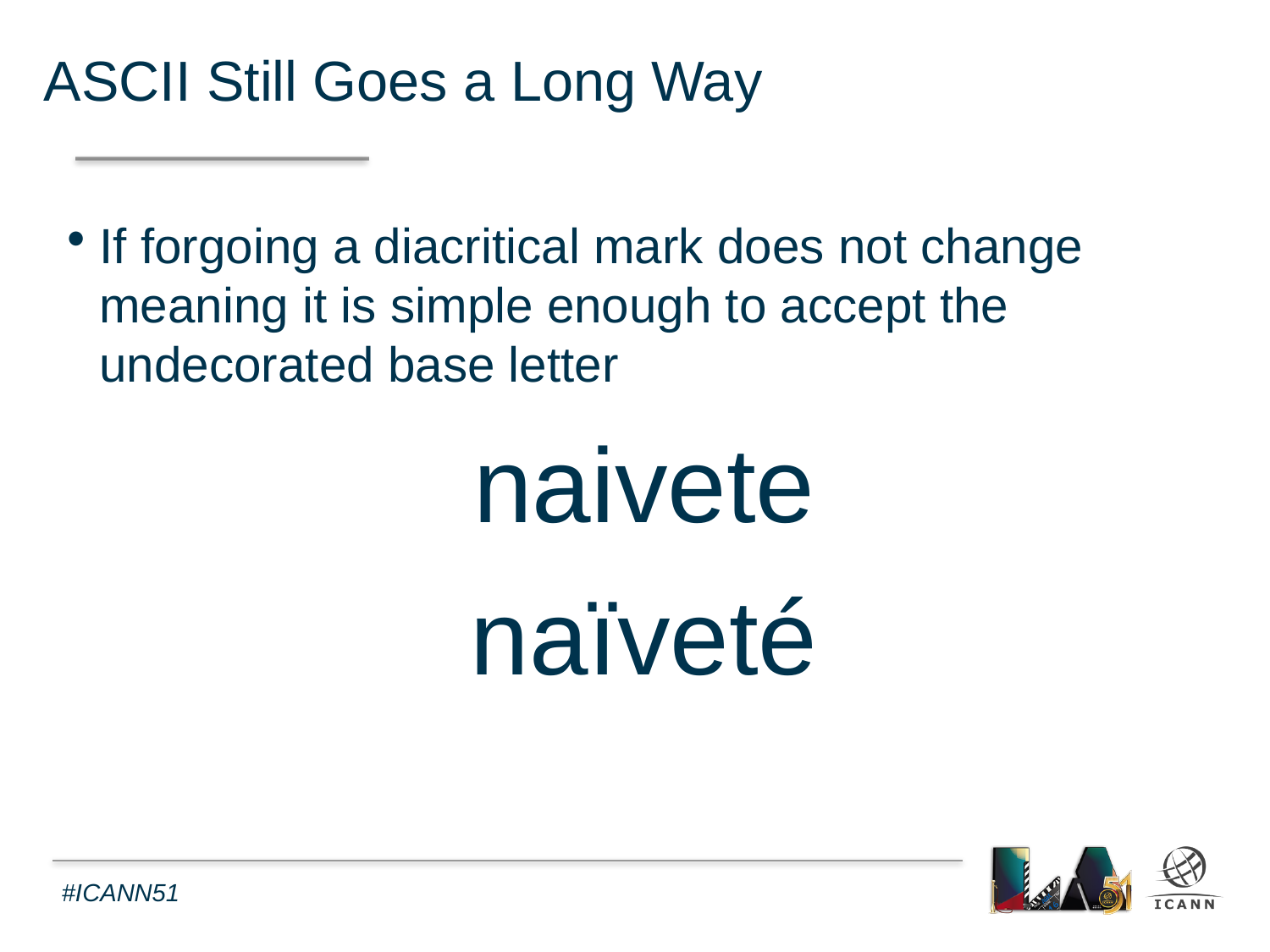

ASCII Still Goes a Long Way
If forgoing a diacritical mark does not change meaning it is simple enough to accept the undecorated base letter
naivete
naïveté